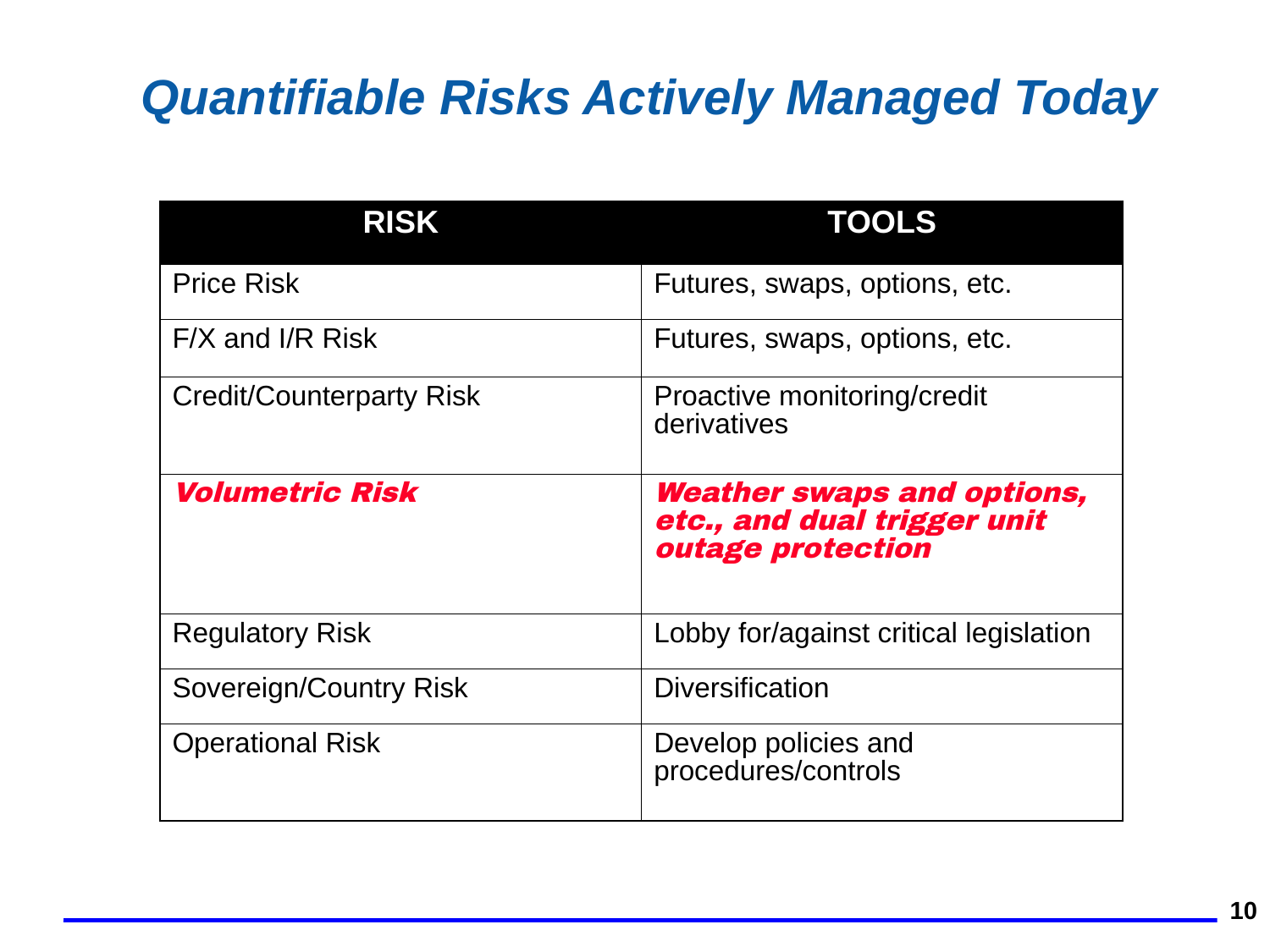

# Quantifiable Risks Actively Managed Today
| RISK | TOOLS |
| --- | --- |
| Price Risk | Futures, swaps, options, etc. |
| F/X and I/R Risk | Futures, swaps, options, etc. |
| Credit/Counterparty Risk | Proactive monitoring/credit derivatives |
| Volumetric Risk | Weather swaps and options, etc., and dual trigger unit outage protection |
| Regulatory Risk | Lobby for/against critical legislation |
| Sovereign/Country Risk | Diversification |
| Operational Risk | Develop policies and procedures/controls |
10